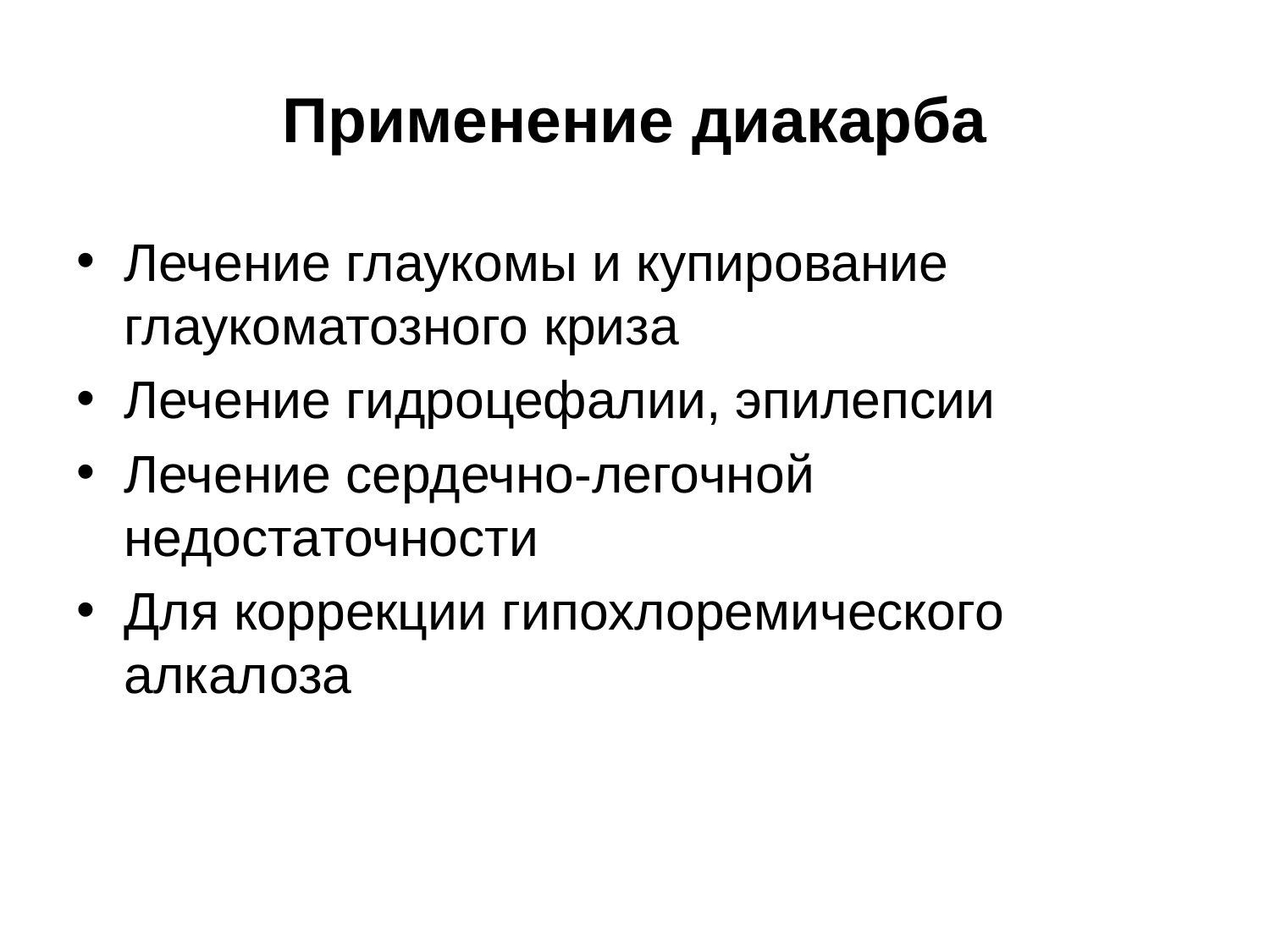

# Применение диакарба
Лечение глаукомы и купирование глаукоматозного криза
Лечение гидроцефалии, эпилепсии
Лечение сердечно-легочной недостаточности
Для коррекции гипохлоремического алкалоза